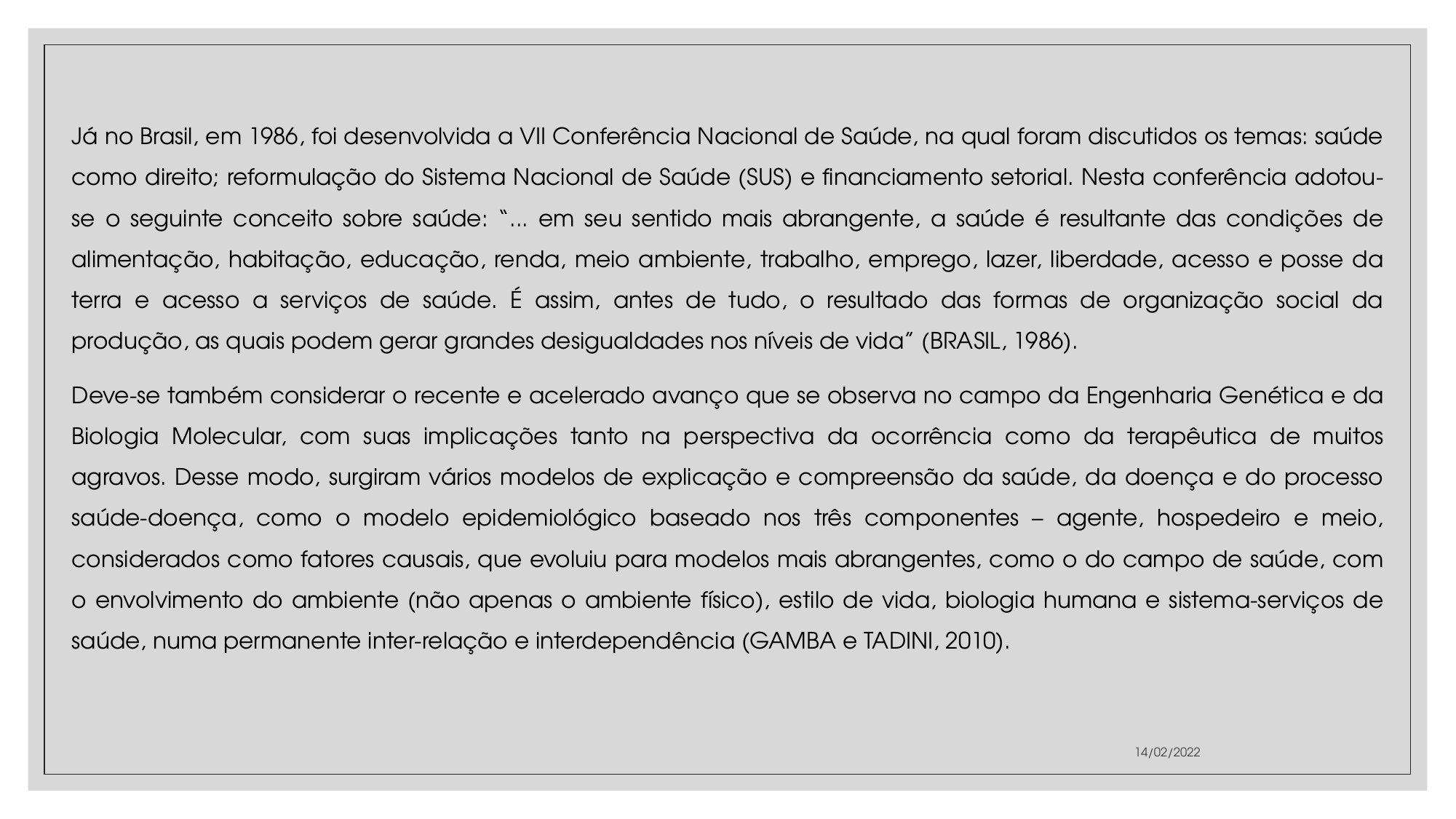

Já no Brasil, em 1986, foi desenvolvida a VII Conferência Nacional de Saúde, na qual foram discutidos os temas: saúde como direito; reformulação do Sistema Nacional de Saúde (SUS) e financiamento setorial. Nesta conferência adotou-se o seguinte conceito sobre saúde: “... em seu sentido mais abrangente, a saúde é resultante das condições de alimentação, habitação, educação, renda, meio ambiente, trabalho, emprego, lazer, liberdade, acesso e posse da terra e acesso a serviços de saúde. É assim, antes de tudo, o resultado das formas de organização social da produção, as quais podem gerar grandes desigualdades nos níveis de vida” (BRASIL, 1986).
Deve-se também considerar o recente e acelerado avanço que se observa no campo da Engenharia Genética e da Biologia Molecular, com suas implicações tanto na perspectiva da ocorrência como da terapêutica de muitos agravos. Desse modo, surgiram vários modelos de explicação e compreensão da saúde, da doença e do processo saúde-doença, como o modelo epidemiológico baseado nos três componentes – agente, hospedeiro e meio, considerados como fatores causais, que evoluiu para modelos mais abrangentes, como o do campo de saúde, com o envolvimento do ambiente (não apenas o ambiente físico), estilo de vida, biologia humana e sistema-serviços de saúde, numa permanente inter-relação e interdependência (GAMBA e TADINI, 2010).
14/02/2022